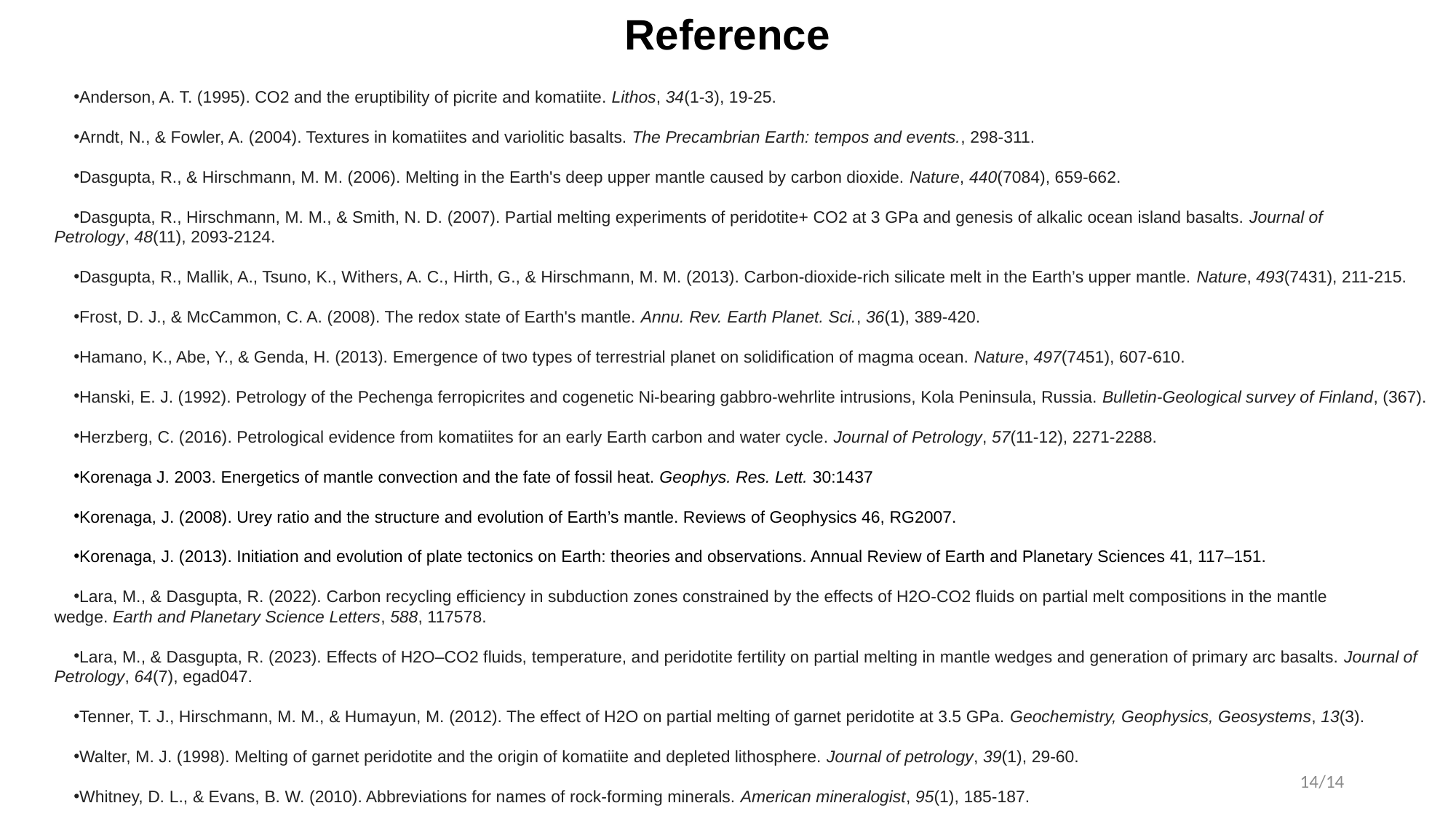

Reference
Anderson, A. T. (1995). CO2 and the eruptibility of picrite and komatiite. Lithos, 34(1-3), 19-25.

Arndt, N., & Fowler, A. (2004). Textures in komatiites and variolitic basalts. The Precambrian Earth: tempos and events., 298-311.

Dasgupta, R., & Hirschmann, M. M. (2006). Melting in the Earth's deep upper mantle caused by carbon dioxide. Nature, 440(7084), 659-662.

Dasgupta, R., Hirschmann, M. M., & Smith, N. D. (2007). Partial melting experiments of peridotite+ CO2 at 3 GPa and genesis of alkalic ocean island basalts. Journal of Petrology, 48(11), 2093-2124.

Dasgupta, R., Mallik, A., Tsuno, K., Withers, A. C., Hirth, G., & Hirschmann, M. M. (2013). Carbon-dioxide-rich silicate melt in the Earth’s upper mantle. Nature, 493(7431), 211-215.

Frost, D. J., & McCammon, C. A. (2008). The redox state of Earth's mantle. Annu. Rev. Earth Planet. Sci., 36(1), 389-420.

Hamano, K., Abe, Y., & Genda, H. (2013). Emergence of two types of terrestrial planet on solidification of magma ocean. Nature, 497(7451), 607-610.

Hanski, E. J. (1992). Petrology of the Pechenga ferropicrites and cogenetic Ni-bearing gabbro-wehrlite intrusions, Kola Peninsula, Russia. Bulletin-Geological survey of Finland, (367).

Herzberg, C. (2016). Petrological evidence from komatiites for an early Earth carbon and water cycle. Journal of Petrology, 57(11-12), 2271-2288.

Korenaga J. 2003. Energetics of mantle convection and the fate of fossil heat. Geophys. Res. Lett. 30:1437

Korenaga, J. (2008). Urey ratio and the structure and evolution of Earth’s mantle. Reviews of Geophysics 46, RG2007.

Korenaga, J. (2013). Initiation and evolution of plate tectonics on Earth: theories and observations. Annual Review of Earth and Planetary Sciences 41, 117–151.

Lara, M., & Dasgupta, R. (2022). Carbon recycling efficiency in subduction zones constrained by the effects of H2O-CO2 fluids on partial melt compositions in the mantle wedge. Earth and Planetary Science Letters, 588, 117578.

Lara, M., & Dasgupta, R. (2023). Effects of H2O–CO2 fluids, temperature, and peridotite fertility on partial melting in mantle wedges and generation of primary arc basalts. Journal of Petrology, 64(7), egad047.

Tenner, T. J., Hirschmann, M. M., & Humayun, M. (2012). The effect of H2O on partial melting of garnet peridotite at 3.5 GPa. Geochemistry, Geophysics, Geosystems, 13(3).

Walter, M. J. (1998). Melting of garnet peridotite and the origin of komatiite and depleted lithosphere. Journal of petrology, 39(1), 29-60.

Whitney, D. L., & Evans, B. W. (2010). Abbreviations for names of rock-forming minerals. American mineralogist, 95(1), 185-187.

14/14